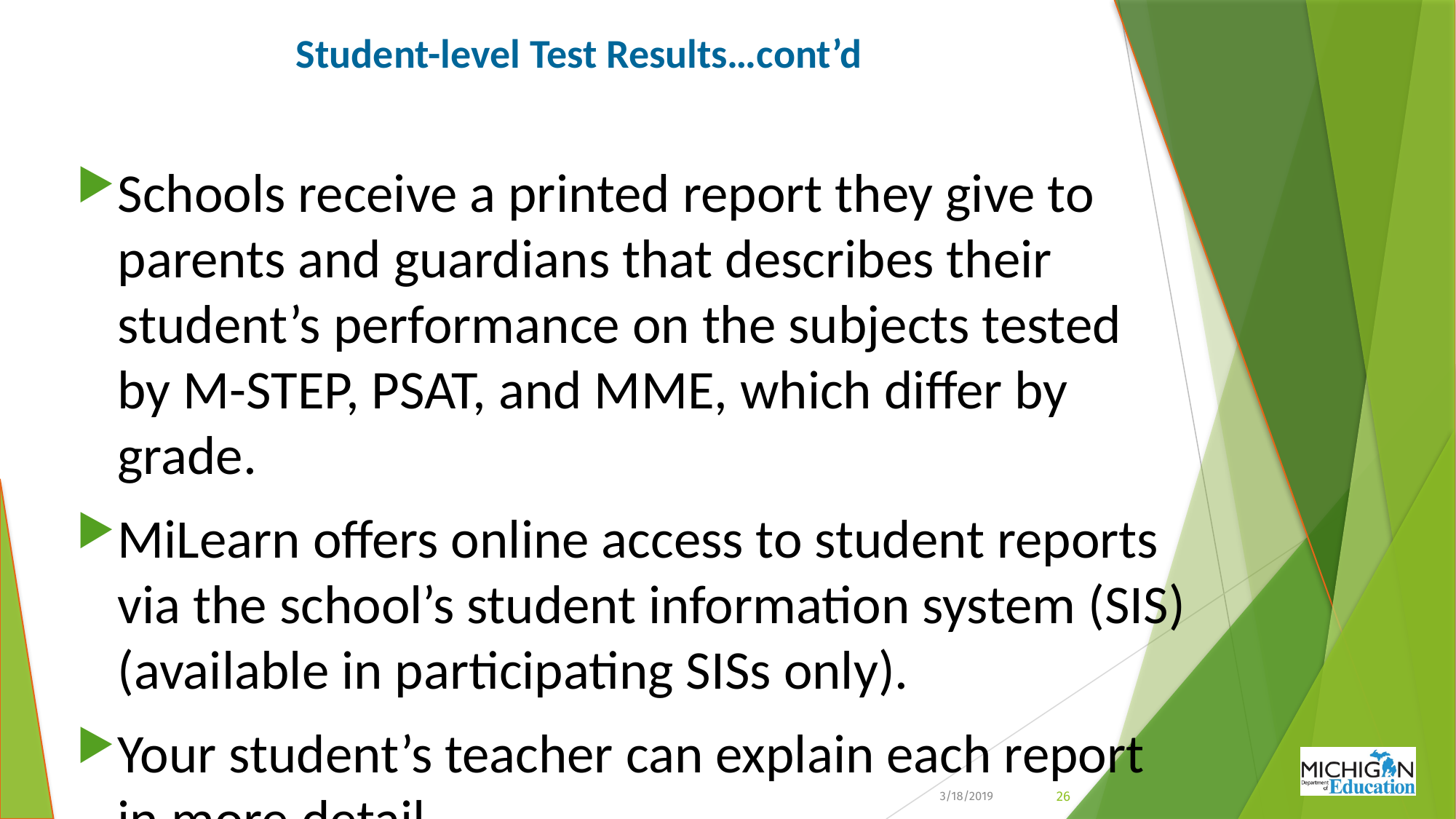

# Student-level Test Results…cont’d
Schools receive a printed report they give to parents and guardians that describes their student’s performance on the subjects tested by M-STEP, PSAT, and MME, which differ by grade.
MiLearn offers online access to student reports via the school’s student information system (SIS) (available in participating SISs only).
Your student’s teacher can explain each report in more detail.

3/18/2019
26